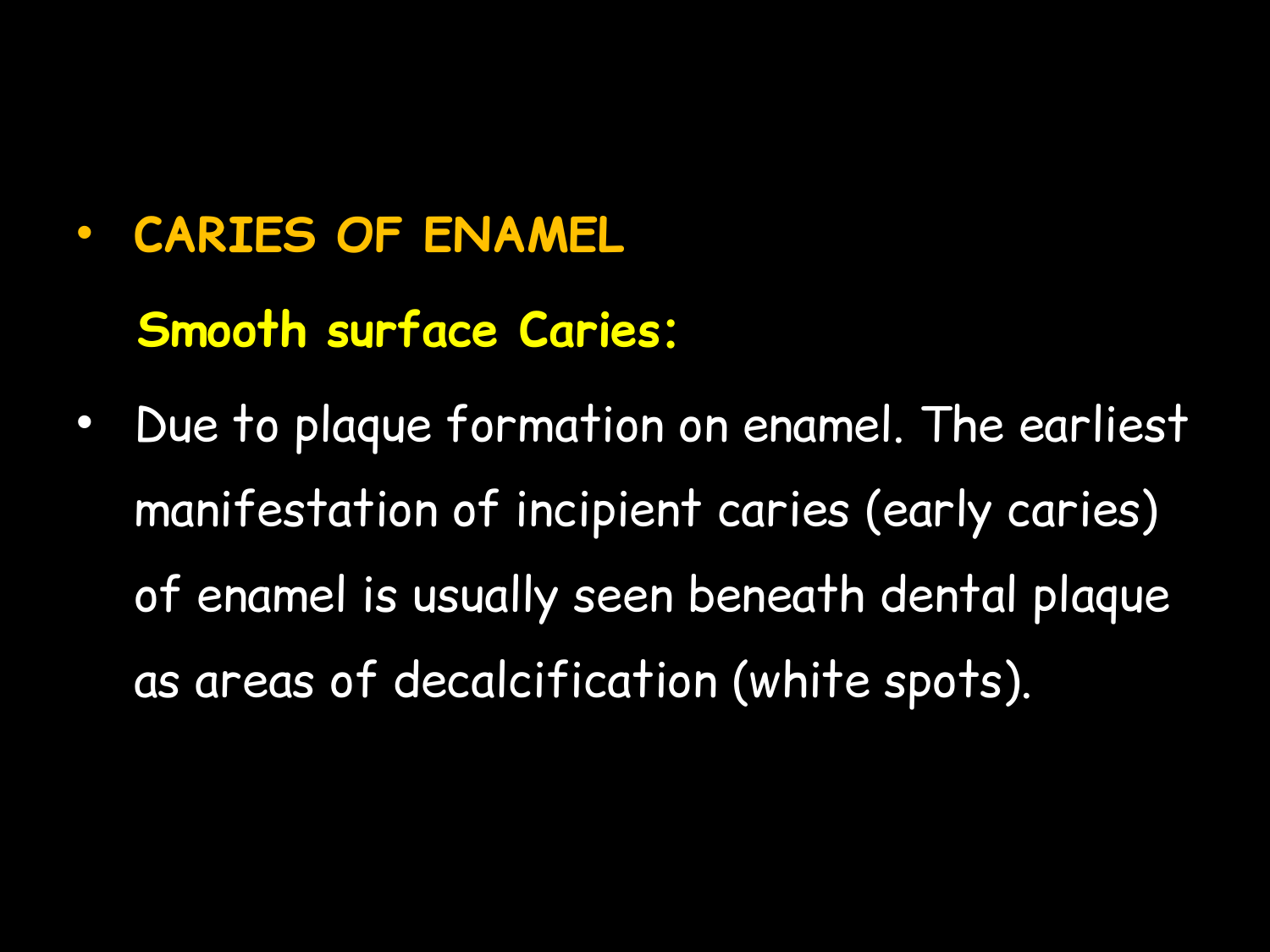

#
CARIES OF ENAMEL
   Smooth surface Caries:
Due to plaque formation on enamel. The earliest manifestation of incipient caries (early caries) of enamel is usually seen beneath dental plaque as areas of decalcification (white spots).